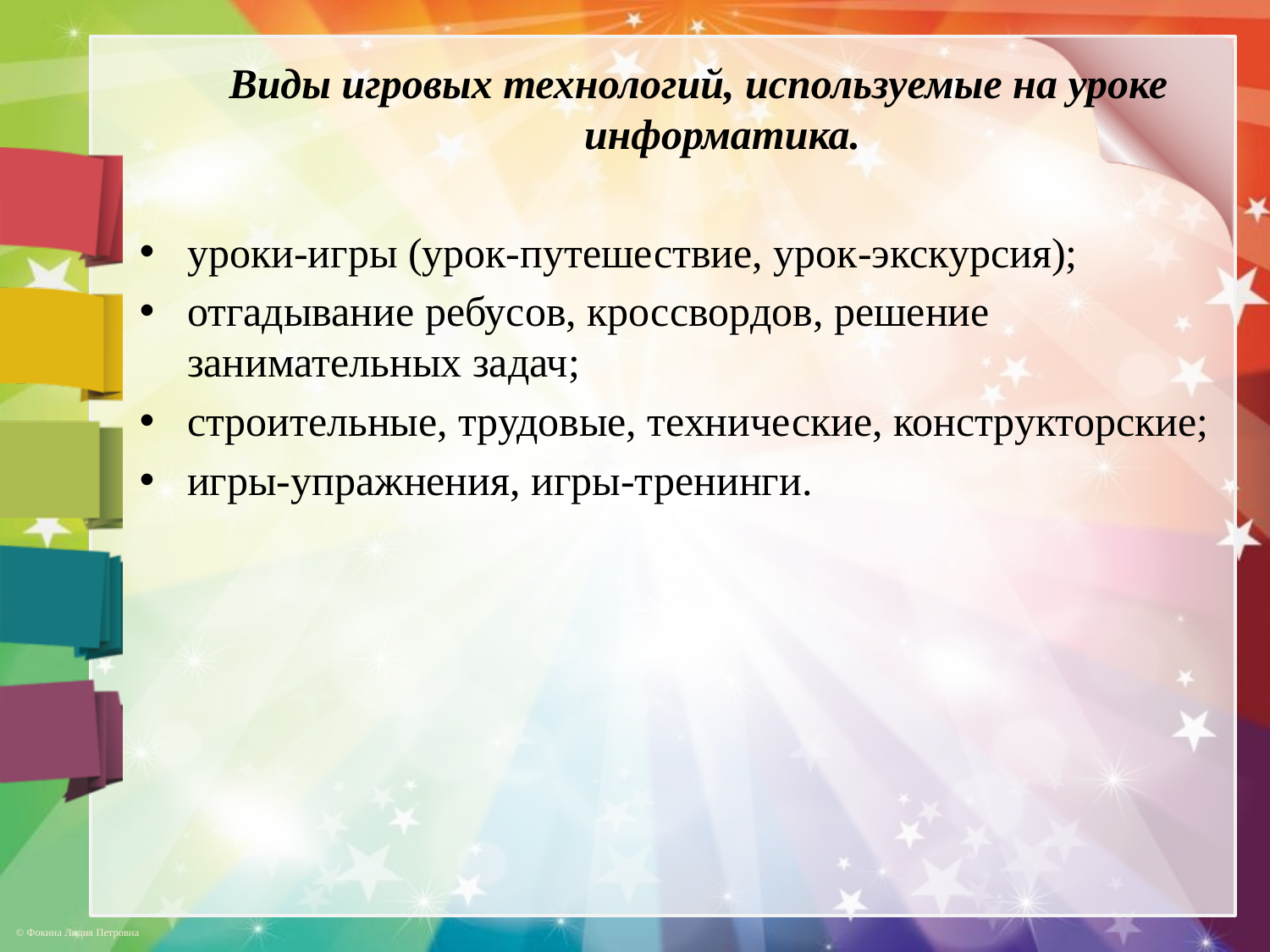

Виды игровых технологий, используемые на уроке информатика.

уроки-игры (урок-путешествие, урок-экскурсия);
отгадывание ребусов, кроссвордов, решение занимательных задач;
строительные, трудовые, технические, конструкторские;
игры-упражнения, игры-тренинги.